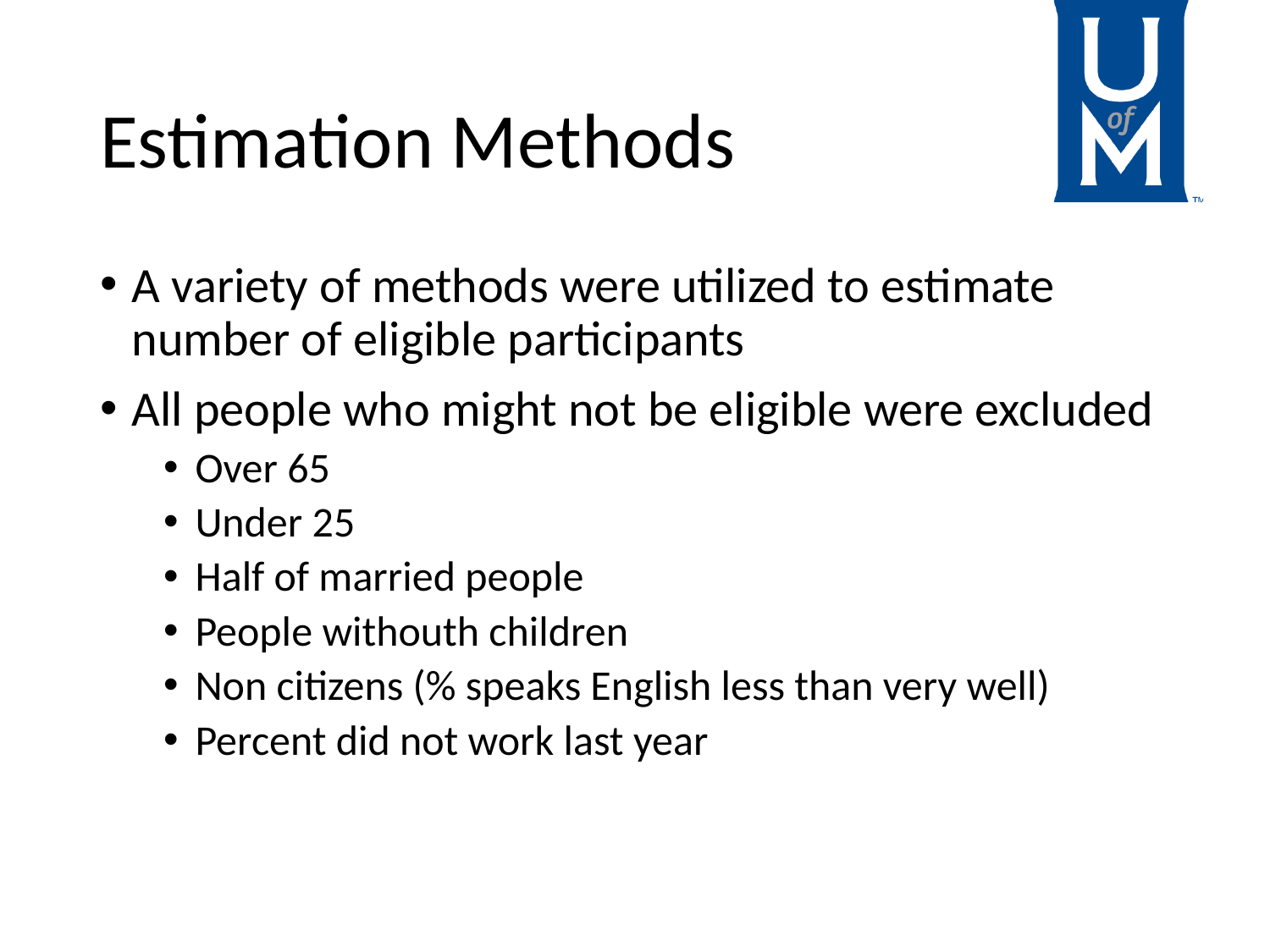

# Estimation Methods
A variety of methods were utilized to estimate number of eligible participants
All people who might not be eligible were excluded
Over 65
Under 25
Half of married people
People withouth children
Non citizens (% speaks English less than very well)
Percent did not work last year